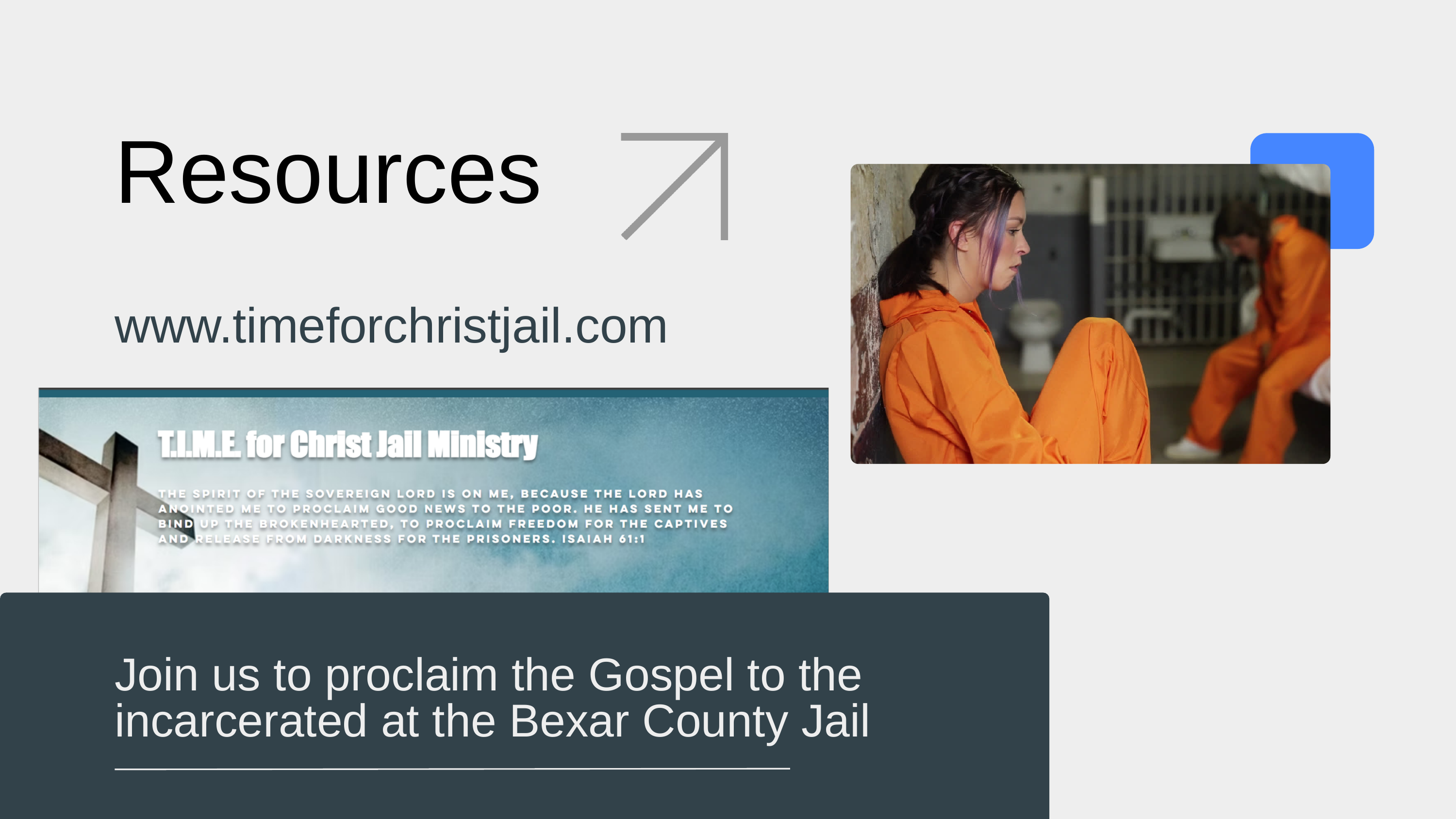

Resources

www.timeforchristjail.com

Join us to proclaim the Gospel to the incarcerated at the Bexar County Jail